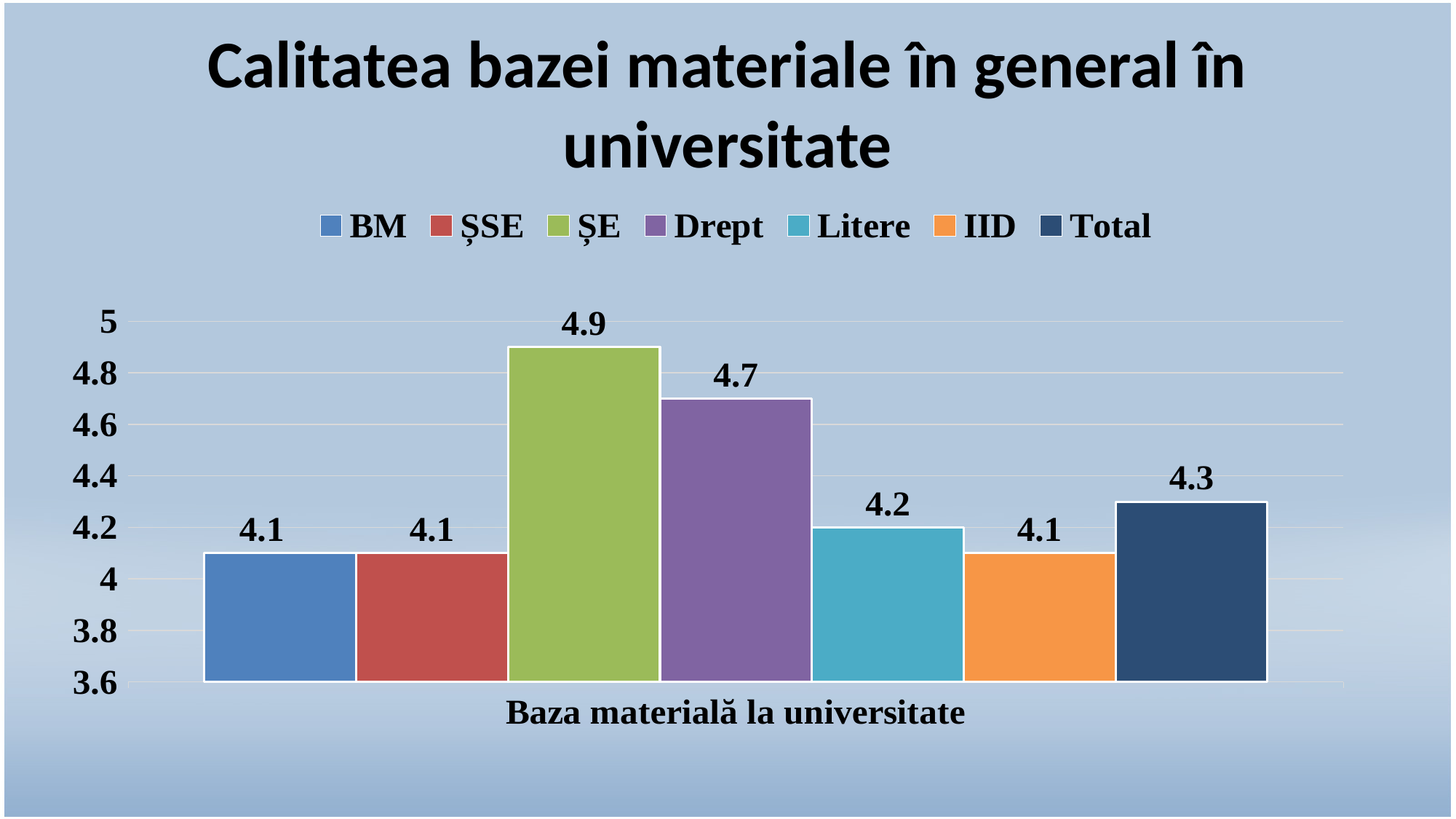

# Calitatea bazei materiale în general în universitate

### Chart

| Category | BM | ȘSE | ȘE | Drept | Litere | IID | Total |
|---|---|---|---|---|---|---|---|
| Baza materială la universitate | 4.1 | 4.1 | 4.9 | 4.7 | 4.2 | 4.1 | 4.3 |